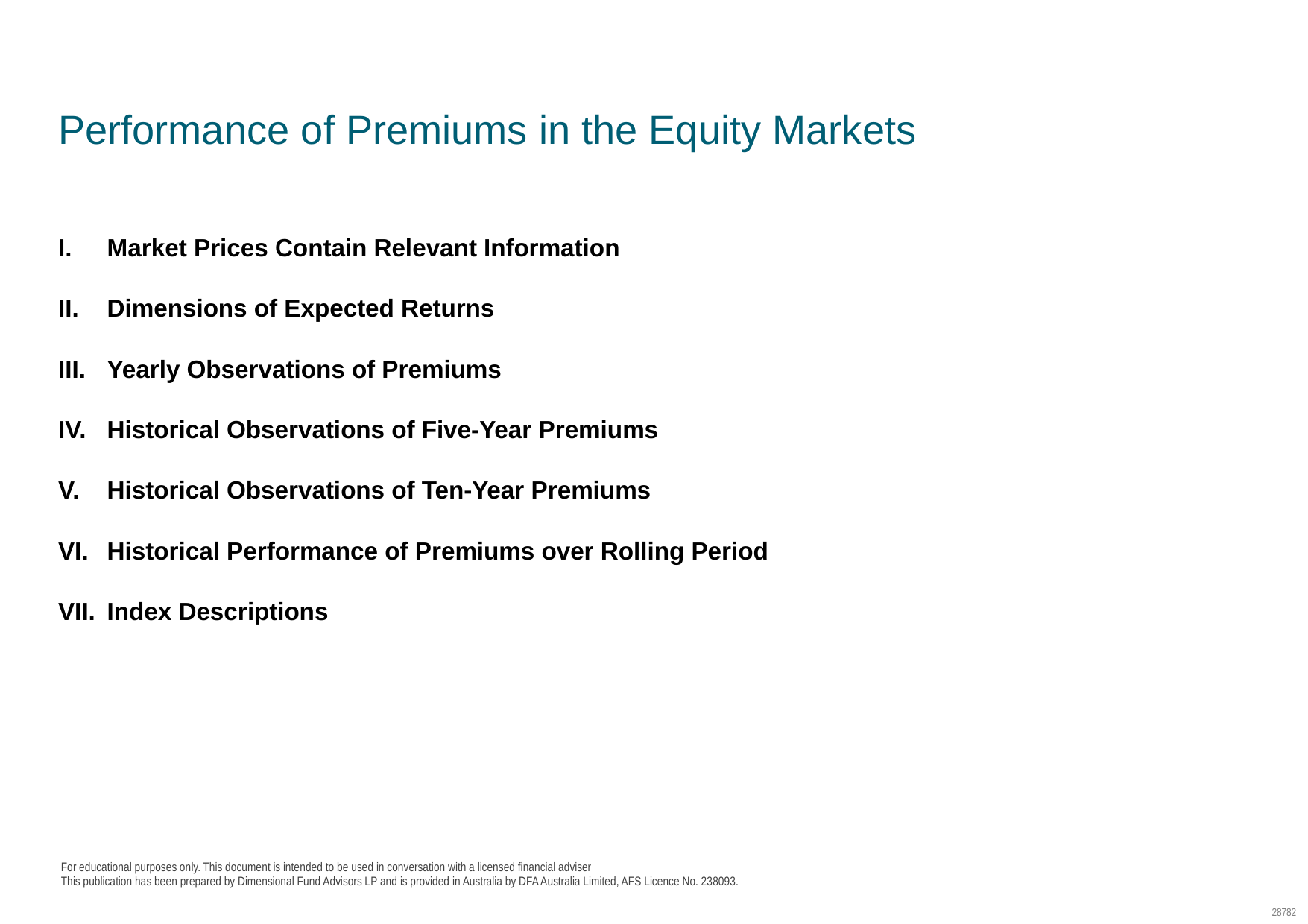

Performance of Premiums in the Equity Markets
# Performance of Premiums in the Equity Markets

Market Prices Contain Relevant Information
Dimensions of Expected Returns
Yearly Observations of Premiums
Historical Observations of Five-Year Premiums
Historical Observations of Ten-Year Premiums
Historical Performance of Premiums over Rolling Period
Index Descriptions

For educational purposes only. This document is intended to be used in conversation with a licensed financial adviser
This publication has been prepared by Dimensional Fund Advisors LP and is provided in Australia by DFA Australia Limited, AFS Licence No. 238093.
28782